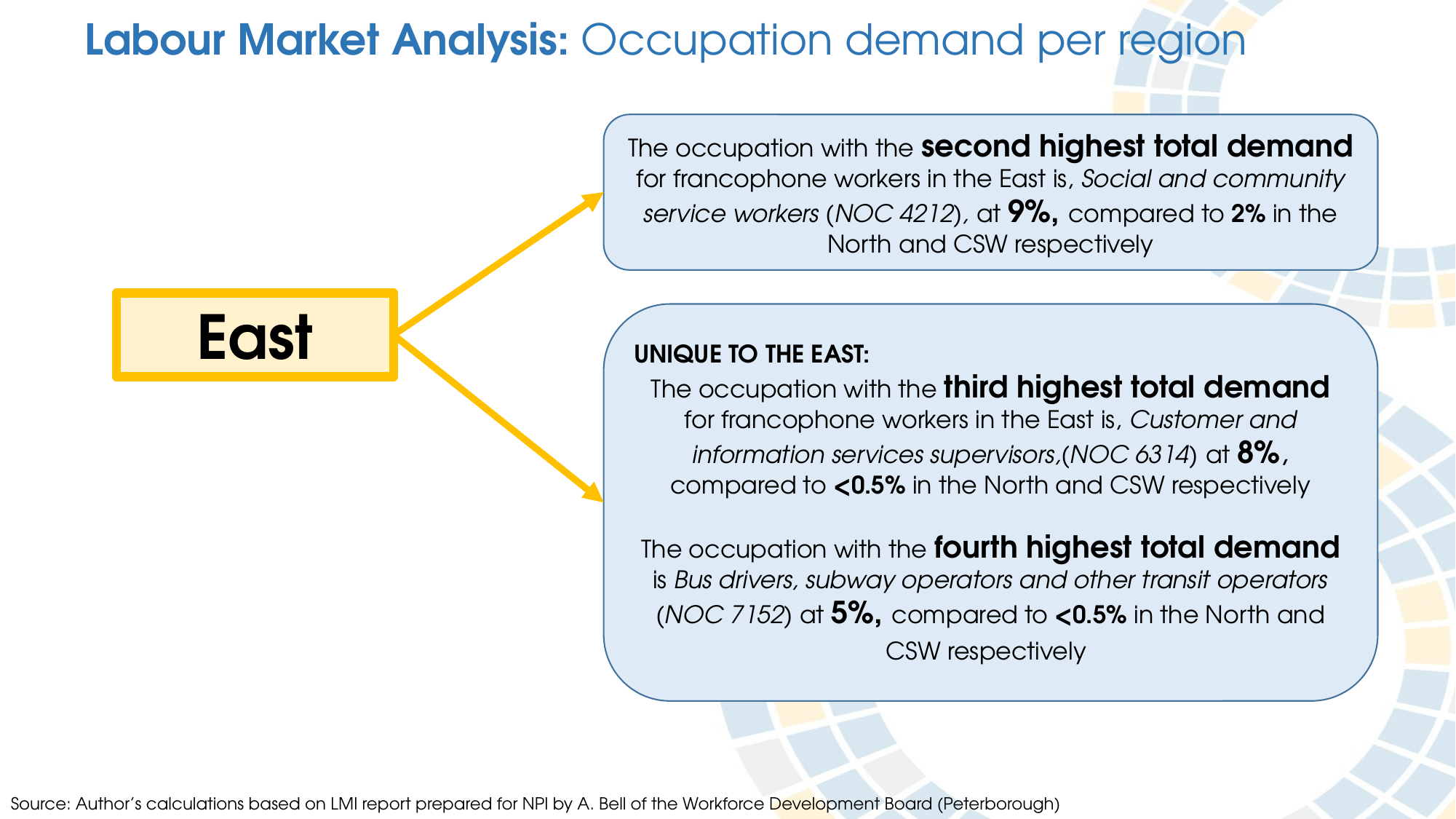

Labour Market Analysis: Occupation demand per region

The occupation with the second highest total demand for francophone workers in the East is, Social and community service workers (NOC 4212), at 9%, compared to 2% in the North and CSW respectively
East
UNIQUE TO THE EAST:
The occupation with the third highest total demand for francophone workers in the East is, Customer and information services supervisors,(NOC 6314) at 8%, compared to <0.5% in the North and CSW respectively

The occupation with the fourth highest total demand is Bus drivers, subway operators and other transit operators (NOC 7152) at 5%, compared to <0.5% in the North and CSW respectively
Source: Author’s calculations based on LMI report prepared for NPI by A. Bell of the Workforce Development Board (Peterborough)